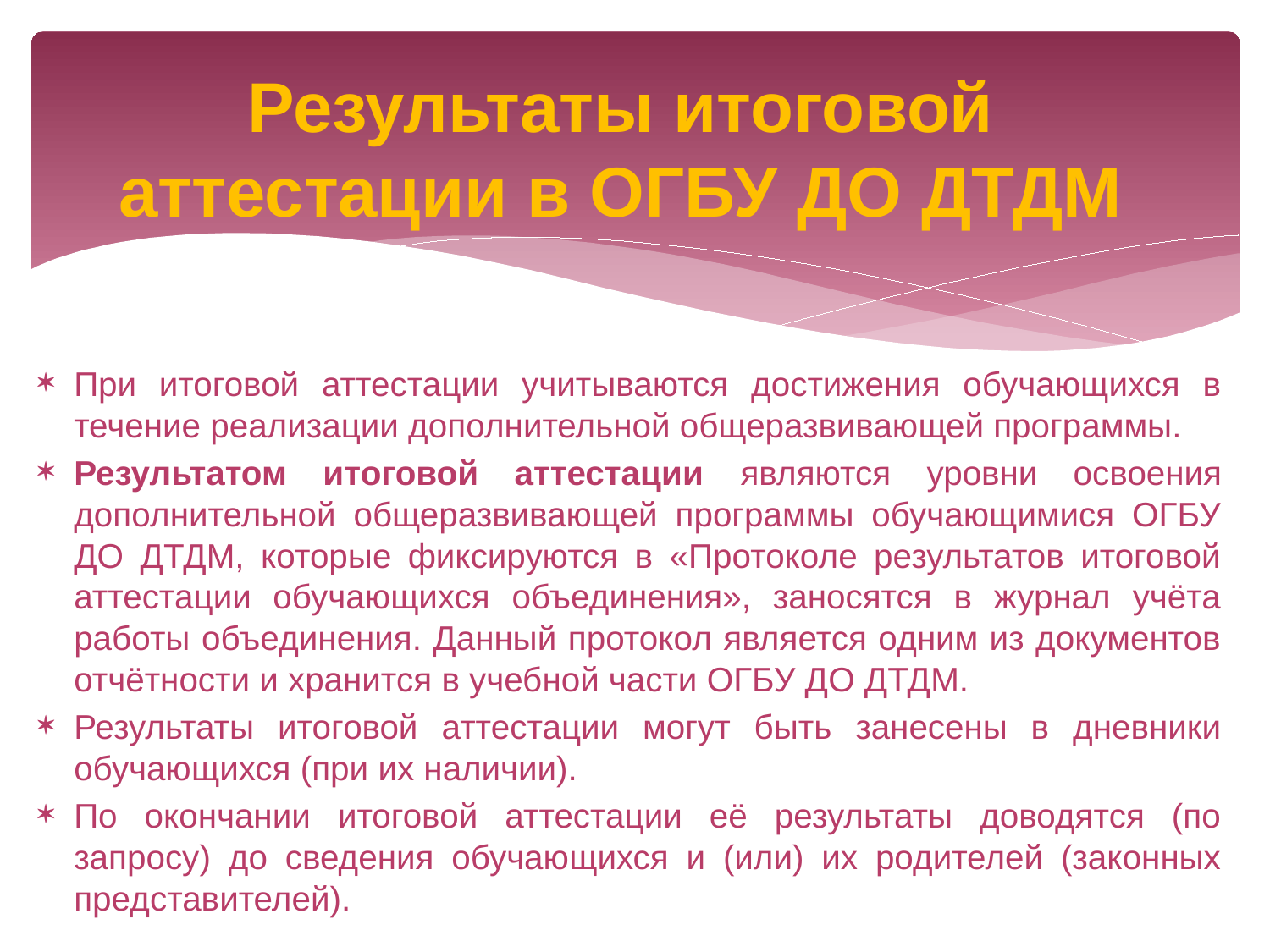

# Результаты итоговой аттестации в ОГБУ ДО ДТДМ
При итоговой аттестации учитываются достижения обучающихся в течение реализации дополнительной общеразвивающей программы.
Результатом итоговой аттестации являются уровни освоения дополнительной общеразвивающей программы обучающимися ОГБУ ДО ДТДМ, которые фиксируются в «Протоколе результатов итоговой аттестации обучающихся объединения», заносятся в журнал учёта работы объединения. Данный протокол является одним из документов отчётности и хранится в учебной части ОГБУ ДО ДТДМ.
Результаты итоговой аттестации могут быть занесены в дневники обучающихся (при их наличии).
По окончании итоговой аттестации её результаты доводятся (по запросу) до сведения обучающихся и (или) их родителей (законных представителей).